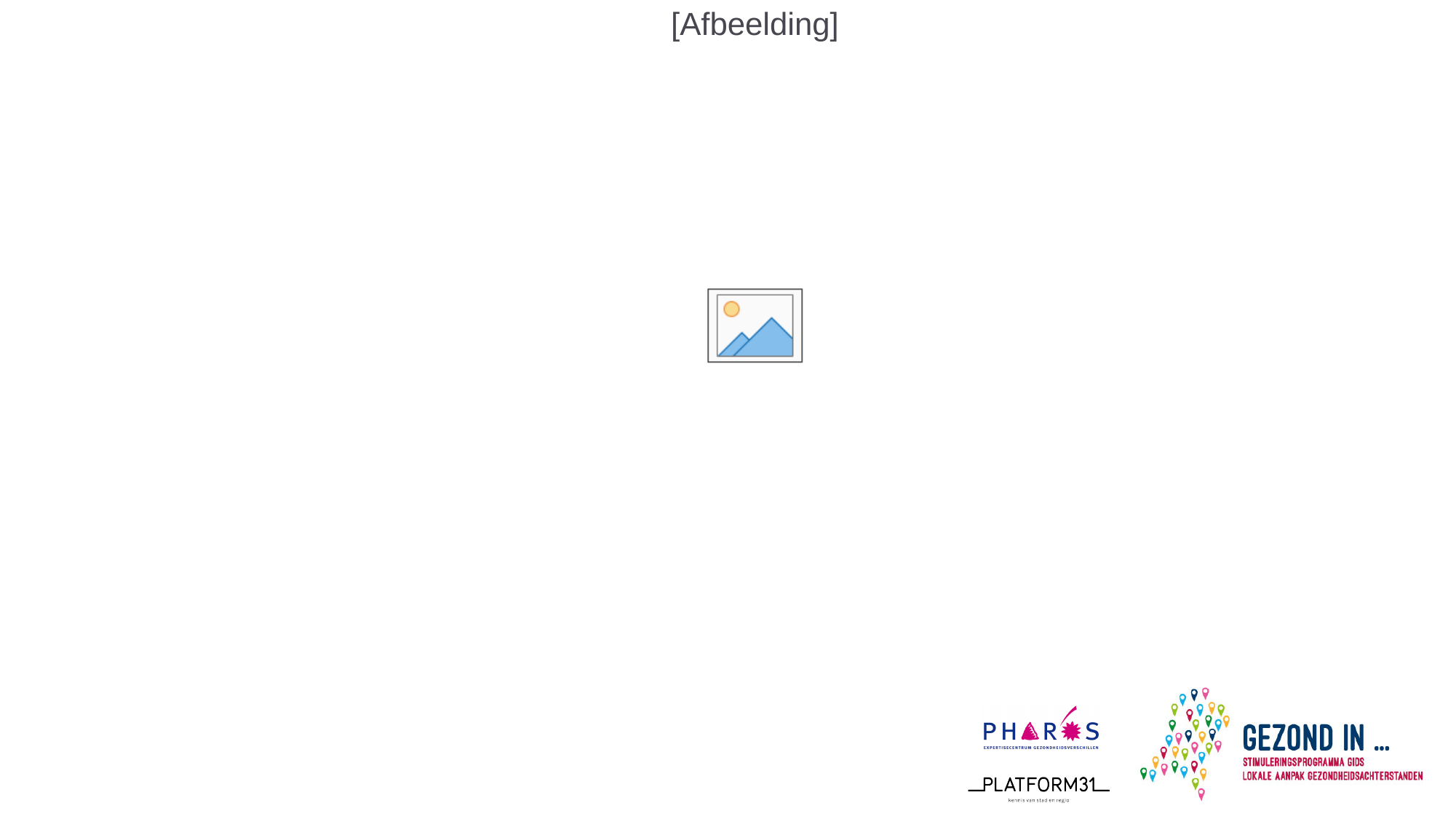

13 november, 2019

Ruud Dorenbos en Simone ‘t Hooft (Platform31)
# Participatie en gezondheid